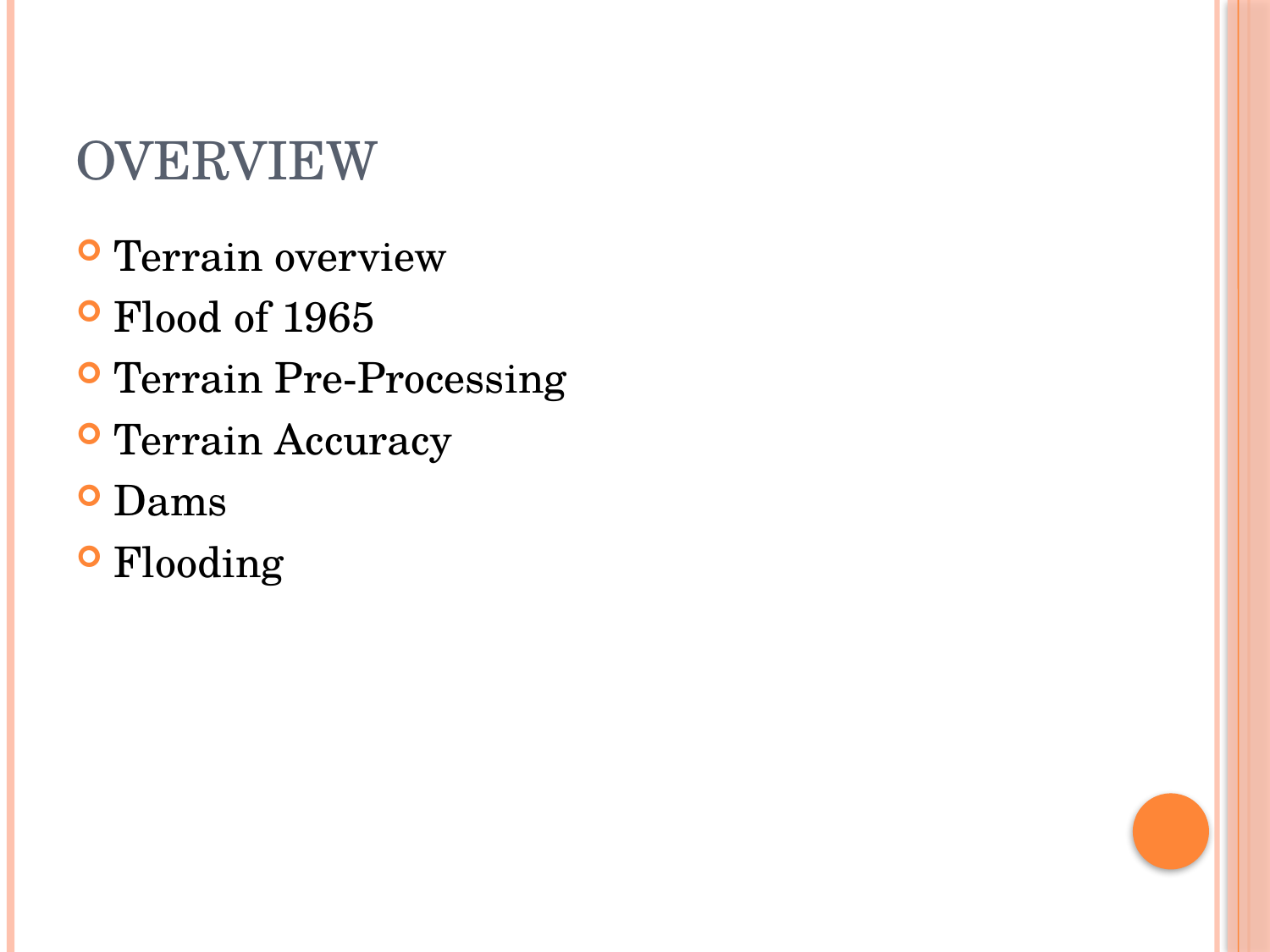

# Overview
Terrain overview
Flood of 1965
Terrain Pre-Processing
Terrain Accuracy
Dams
Flooding